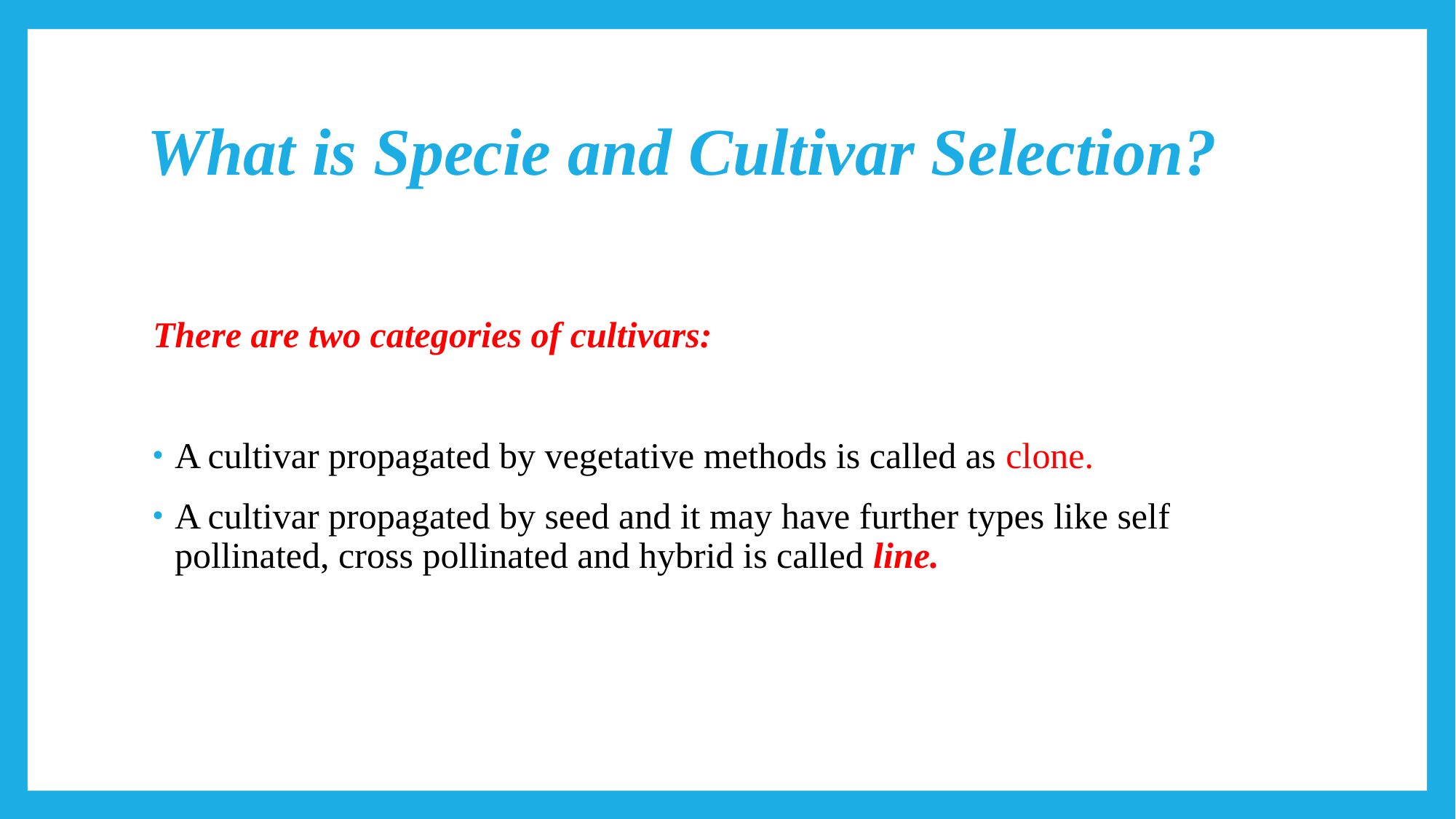

# What is Specie and Cultivar Selection?

There are two categories of cultivars:

A cultivar propagated by vegetative methods is called as clone.
A cultivar propagated by seed and it may have further types like self pollinated, cross pollinated and hybrid is called line.